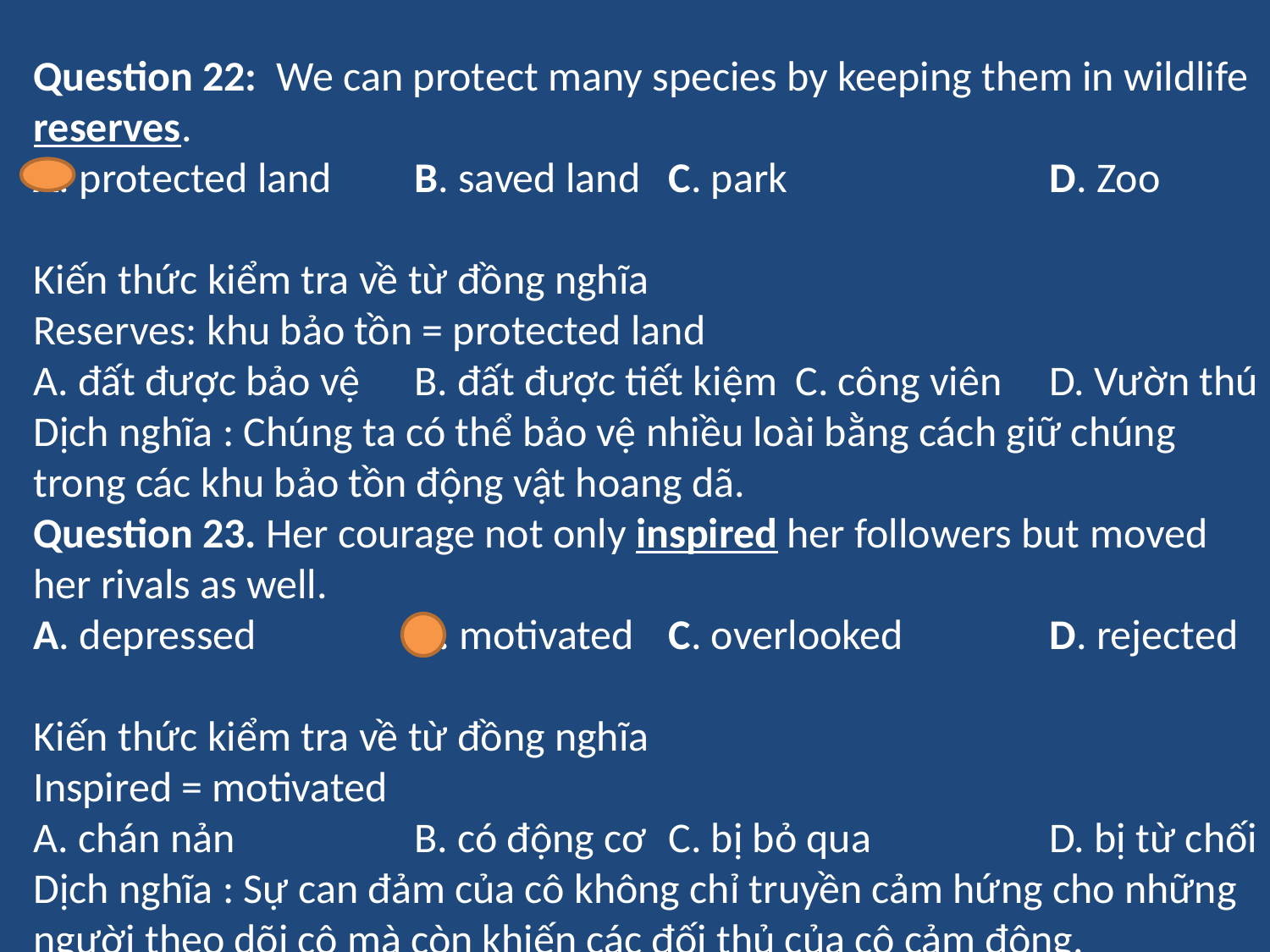

Question 22:  We can protect many species by keeping them in wildlife reserves.
A. protected land 	B. saved land 	C. park			D. Zoo

Kiến thức kiểm tra về từ đồng nghĩa
Reserves: khu bảo tồn = protected land
A. đất được bảo vệ 	B. đất được tiết kiệm 	C. công viên 	D. Vườn thú
Dịch nghĩa : Chúng ta có thể bảo vệ nhiều loài bằng cách giữ chúng trong các khu bảo tồn động vật hoang dã.
Question 23. Her courage not only inspired her followers but moved her rivals as well.
A. depressed 		B. motivated 	C. overlooked 		D. rejected

Kiến thức kiểm tra về từ đồng nghĩa
Inspired = motivated
A. chán nản 		B. có động cơ 	C. bị bỏ qua		D. bị từ chối
Dịch nghĩa : Sự can đảm của cô không chỉ truyền cảm hứng cho những người theo dõi cô mà còn khiến các đối thủ của cô cảm động.